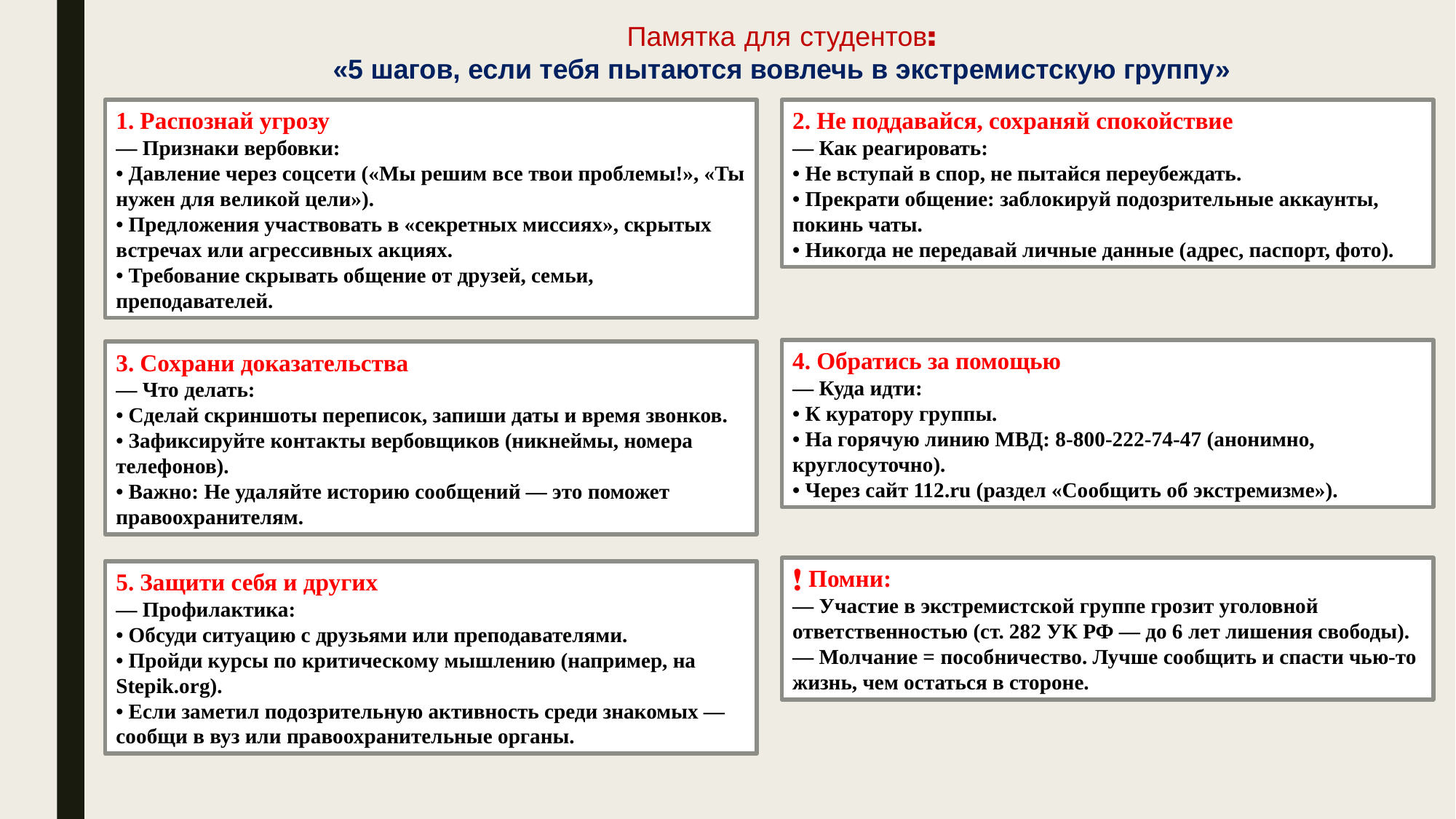

Памятка для студентов:
«5 шагов, если тебя пытаются вовлечь в экстремистскую группу»
1. Распознай угрозу
— Признаки вербовки:
• Давление через соцсети («Мы решим все твои проблемы!», «Ты нужен для великой цели»).
• Предложения участвовать в «секретных миссиях», скрытых встречах или агрессивных акциях.
• Требование скрывать общение от друзей, семьи, преподавателей.
2. Не поддавайся, сохраняй спокойствие
— Как реагировать:
• Не вступай в спор, не пытайся переубеждать.
• Прекрати общение: заблокируй подозрительные аккаунты, покинь чаты.
• Никогда не передавай личные данные (адрес, паспорт, фото).
4. Обратись за помощью
— Куда идти:
• К куратору группы.
• На горячую линию МВД: 8-800-222-74-47 (анонимно, круглосуточно).
• Через сайт 112.ru (раздел «Сообщить об экстремизме»).
3. Сохрани доказательства
— Что делать:
• Сделай скриншоты переписок, запиши даты и время звонков.
• Зафиксируйте контакты вербовщиков (никнеймы, номера телефонов).
• Важно: Не удаляйте историю сообщений — это поможет правоохранителям.
❗ Помни:
— Участие в экстремистской группе грозит уголовной ответственностью (ст. 282 УК РФ — до 6 лет лишения свободы).
— Молчание = пособничество. Лучше сообщить и спасти чью-то жизнь, чем остаться в стороне.
5. Защити себя и других
— Профилактика:
• Обсуди ситуацию с друзьями или преподавателями.
• Пройди курсы по критическому мышлению (например, на Stepik.org).
• Если заметил подозрительную активность среди знакомых — сообщи в вуз или правоохранительные органы.